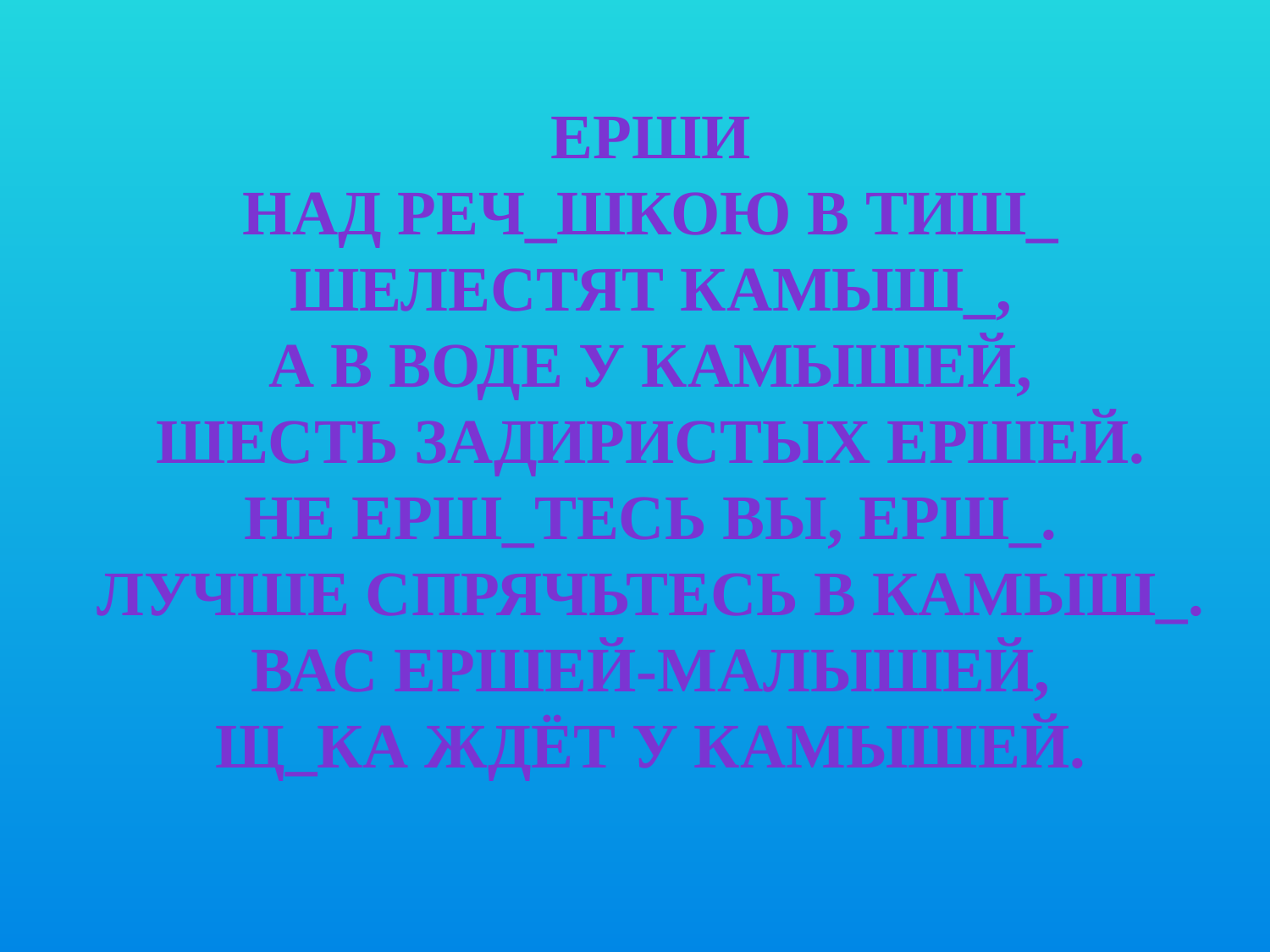

Ерши
Над реч_шкою в тиш_
Шелестят камыш_,
А в воде у камышей,
Шесть задиристых ершей.
Не ерш_тесь вы, ерш_.
Лучше спрячьтесь в камыш_.
Вас ершей-малышей,
Щ_ка ждёт у камышей.